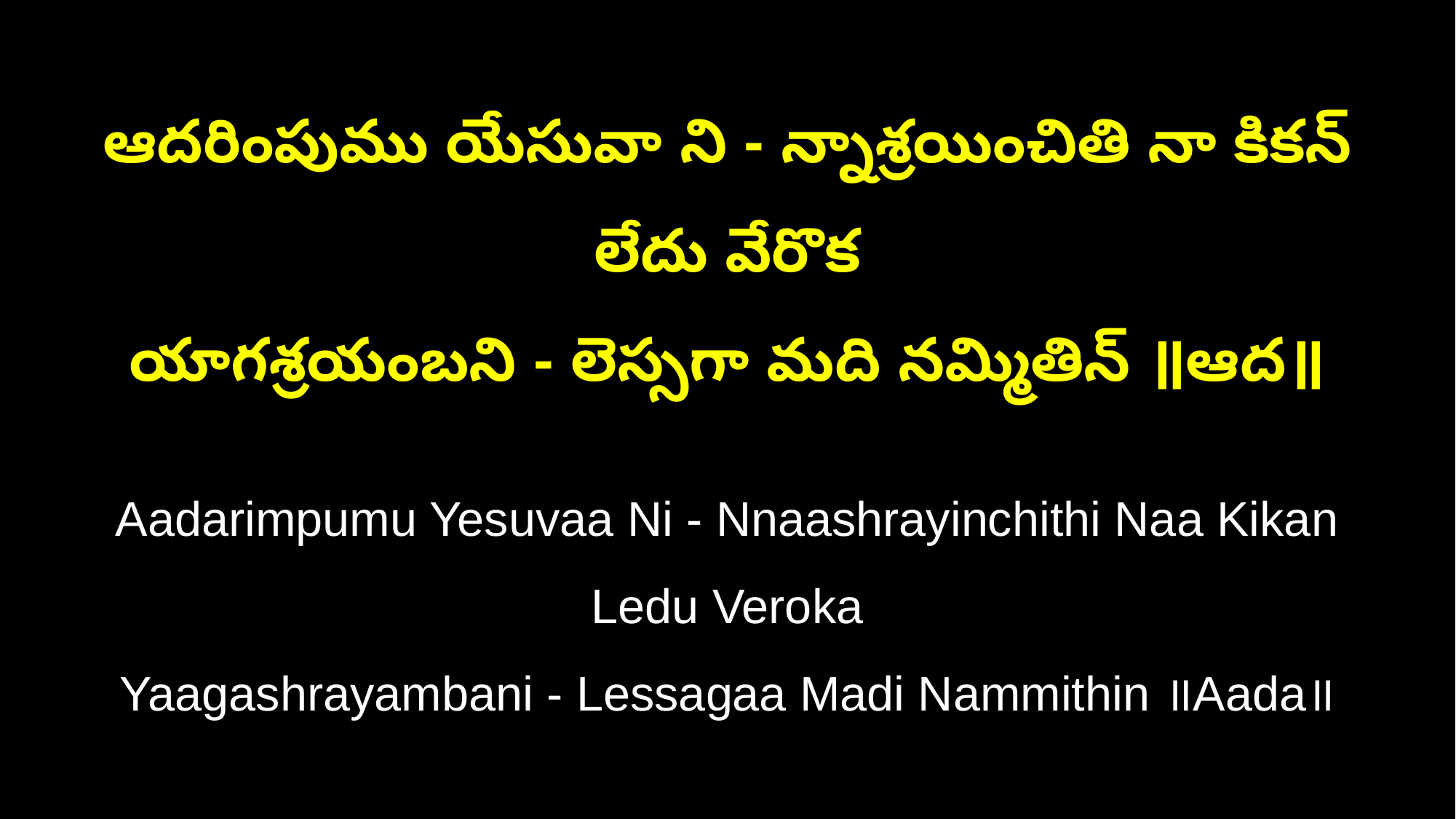

ఆదరింపుము యేసువా ని - న్నాశ్రయించితి నా కికన్‌ లేదు వేరొక
యాగశ్రయంబని - లెస్సగా మది నమ్మితిన్‌ ॥ఆద॥
Aadarimpumu Yesuvaa Ni - Nnaashrayinchithi Naa Kikan Ledu Veroka
Yaagashrayambani - Lessagaa Madi Nammithin ॥Aada॥